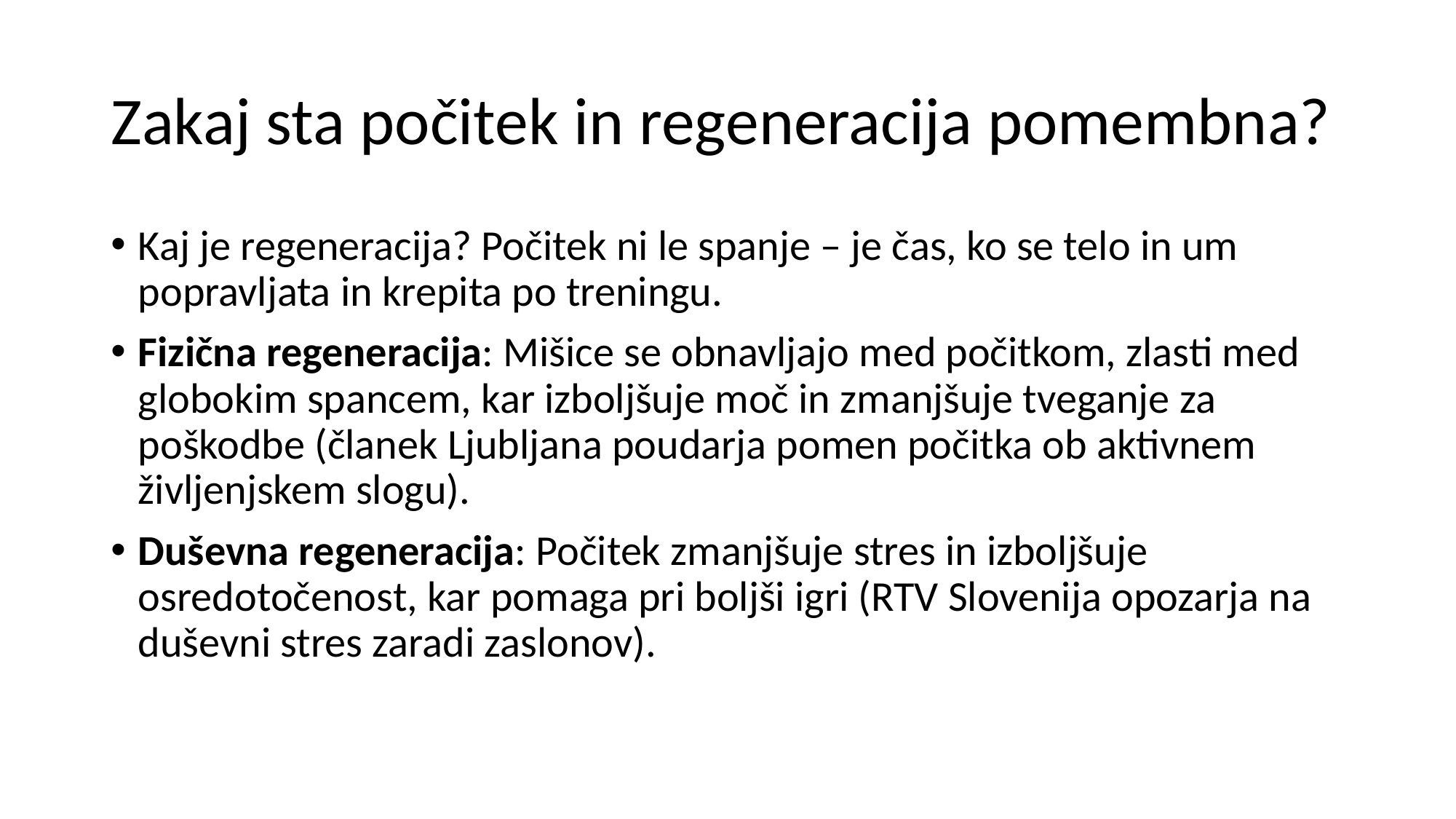

# Zakaj sta počitek in regeneracija pomembna?
Kaj je regeneracija? Počitek ni le spanje – je čas, ko se telo in um popravljata in krepita po treningu.
Fizična regeneracija: Mišice se obnavljajo med počitkom, zlasti med globokim spancem, kar izboljšuje moč in zmanjšuje tveganje za poškodbe (članek Ljubljana poudarja pomen počitka ob aktivnem življenjskem slogu).
Duševna regeneracija: Počitek zmanjšuje stres in izboljšuje osredotočenost, kar pomaga pri boljši igri (RTV Slovenija opozarja na duševni stres zaradi zaslonov).